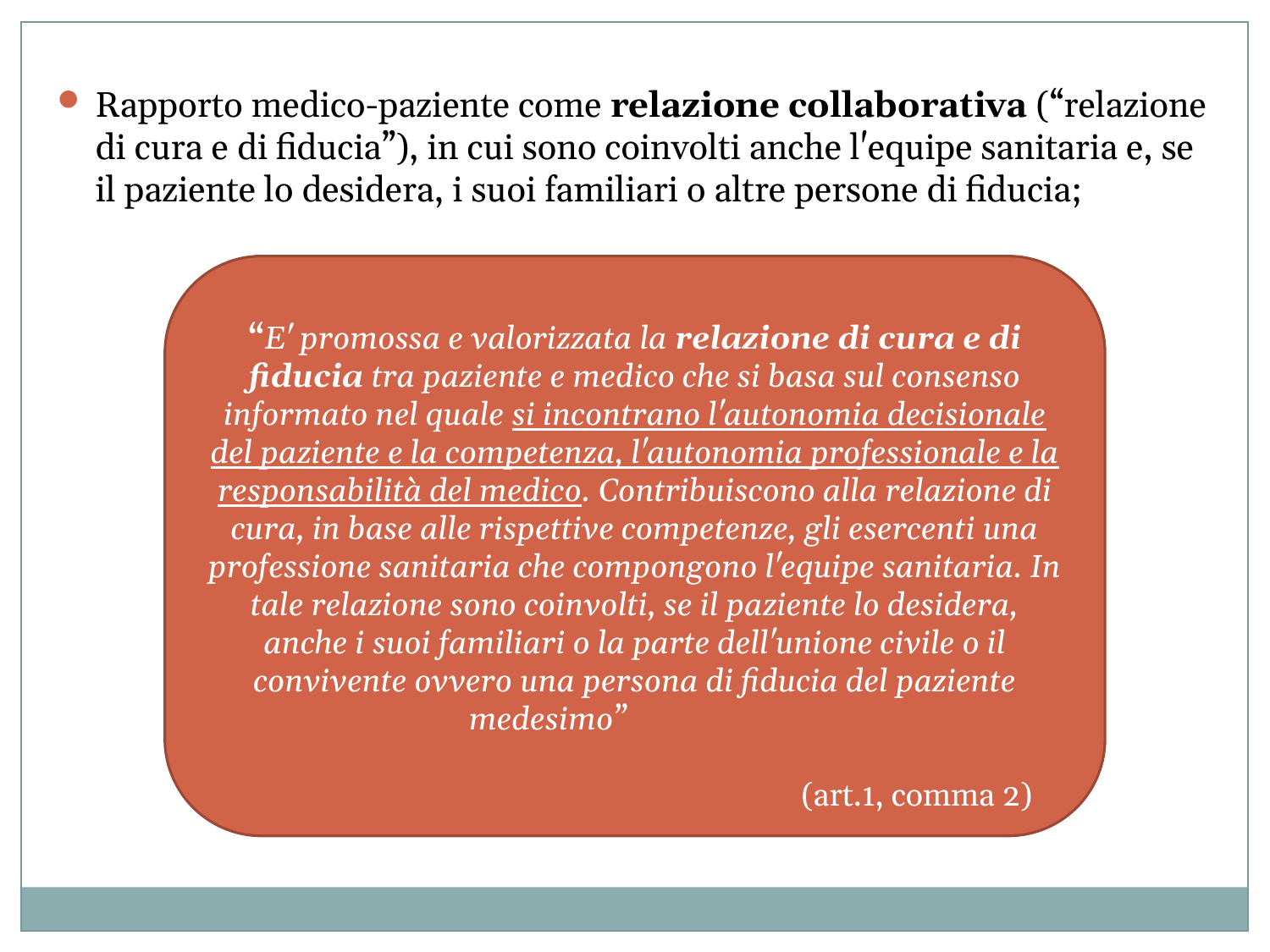

Rapporto medico-paziente come relazione collaborativa (“relazione di cura e di fiducia”), in cui sono coinvolti anche l'equipe sanitaria e, se il paziente lo desidera, i suoi familiari o altre persone di fiducia;

“E' promossa e valorizzata la relazione di cura e di fiducia tra paziente e medico che si basa sul consenso informato nel quale si incontrano l'autonomia decisionale del paziente e la competenza, l'autonomia professionale e la responsabilità del medico. Contribuiscono alla relazione di cura, in base alle rispettive competenze, gli esercenti una professione sanitaria che compongono l'equipe sanitaria. In tale relazione sono coinvolti, se il paziente lo desidera, anche i suoi familiari o la parte dell'unione civile o il convivente ovvero una persona di fiducia del paziente medesimo”

                                                                          (art.1, comma 2)